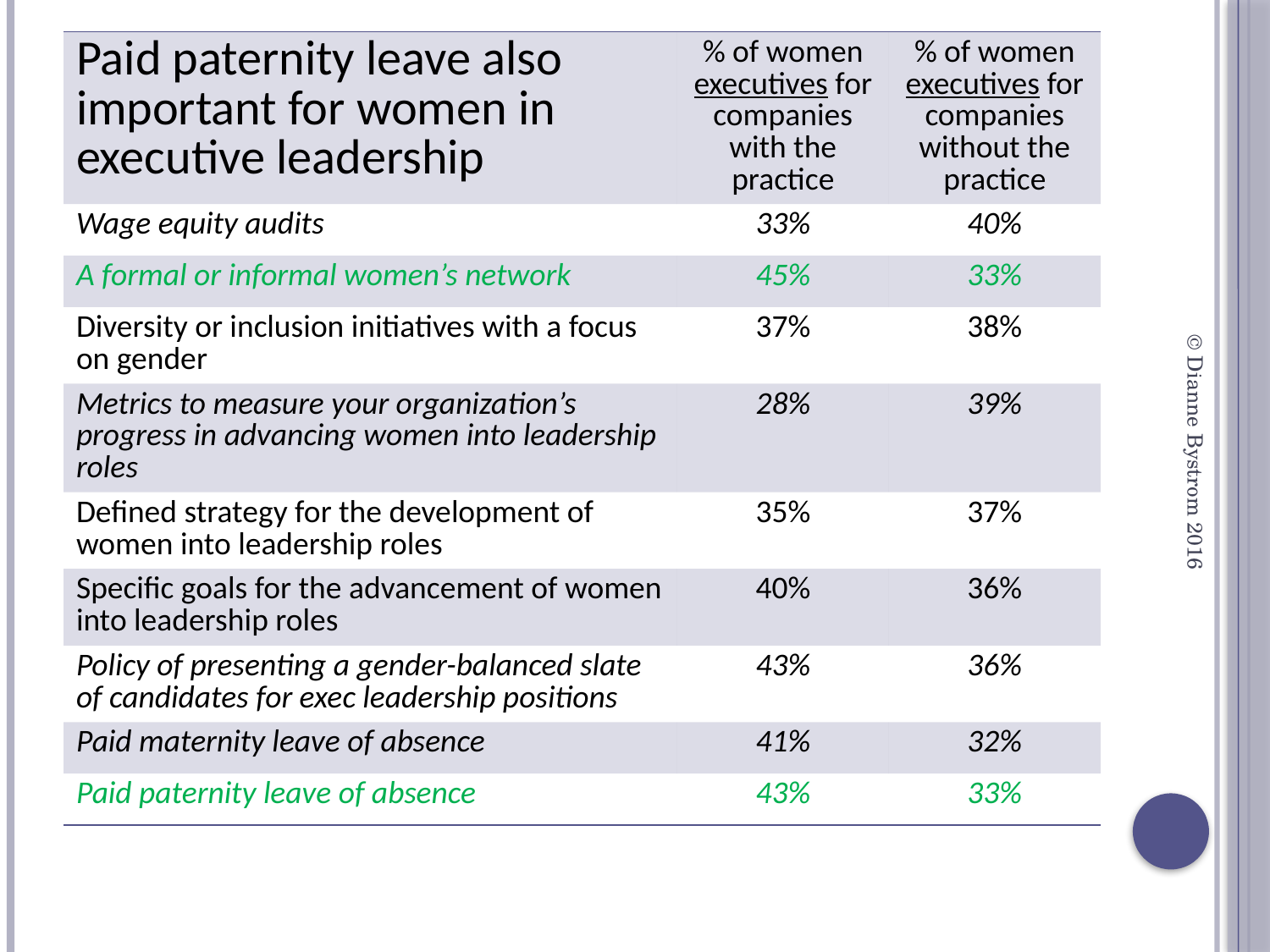

| Paid paternity leave also important for women in executive leadership | % of women executives for companies with the practice | % of women executives for companies without the practice |
| --- | --- | --- |
| Wage equity audits | 33% | 40% |
| A formal or informal women’s network | 45% | 33% |
| Diversity or inclusion initiatives with a focus on gender | 37% | 38% |
| Metrics to measure your organization’s progress in advancing women into leadership roles | 28% | 39% |
| Defined strategy for the development of women into leadership roles | 35% | 37% |
| Specific goals for the advancement of women into leadership roles | 40% | 36% |
| Policy of presenting a gender-balanced slate of candidates for exec leadership positions | 43% | 36% |
| Paid maternity leave of absence | 41% | 32% |
| Paid paternity leave of absence | 43% | 33% |
© Dianne Bystrom 2016